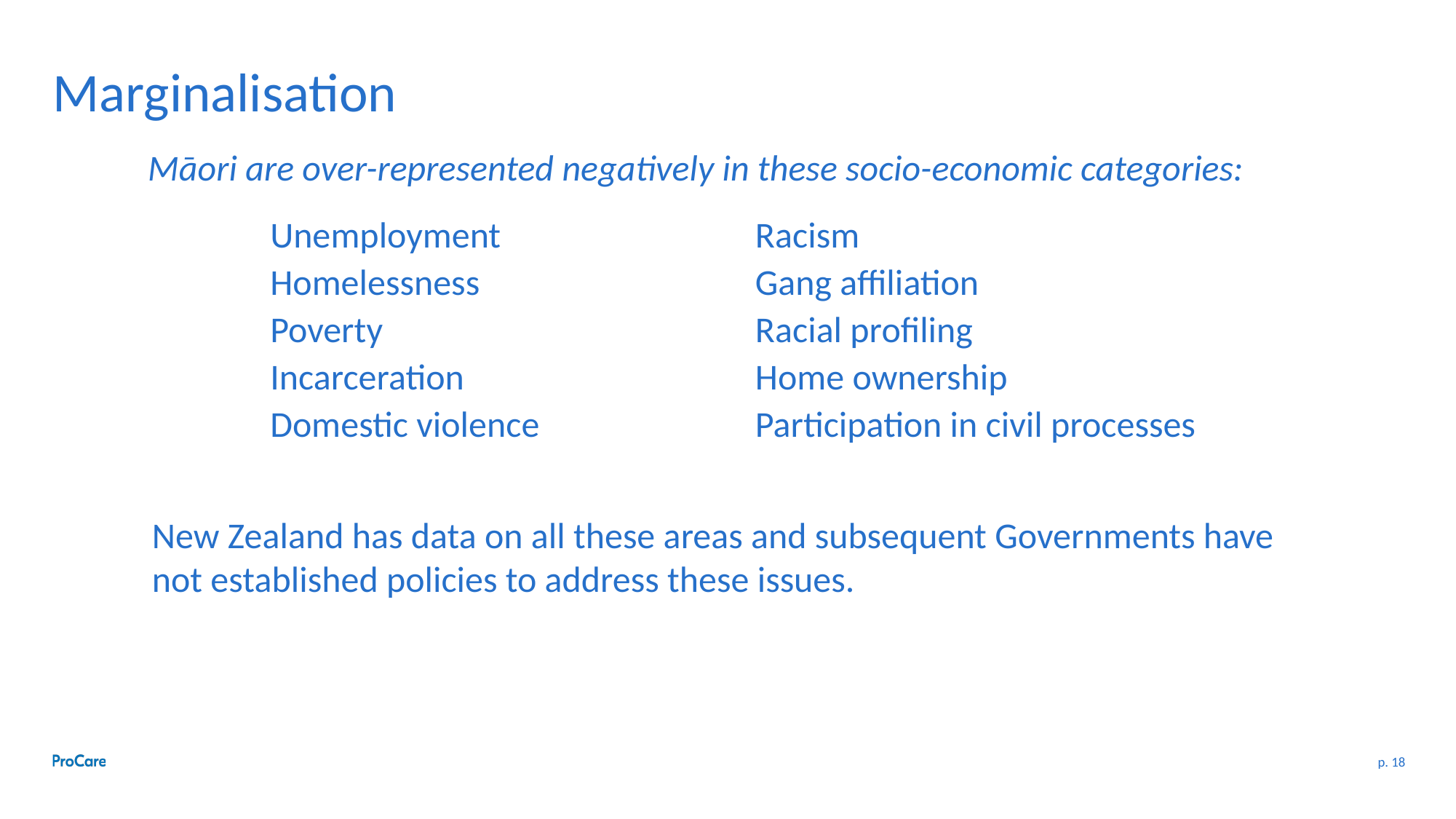

Marginalisation
Māori are over-represented negatively in these socio-economic categories:

| Unemployment | Racism |
| --- | --- |
| Homelessness | Gang affiliation |
| Poverty | Racial profiling |
| Incarceration | Home ownership |
| Domestic violence | Participation in civil processes |
New Zealand has data on all these areas and subsequent Governments have not established policies to address these issues.